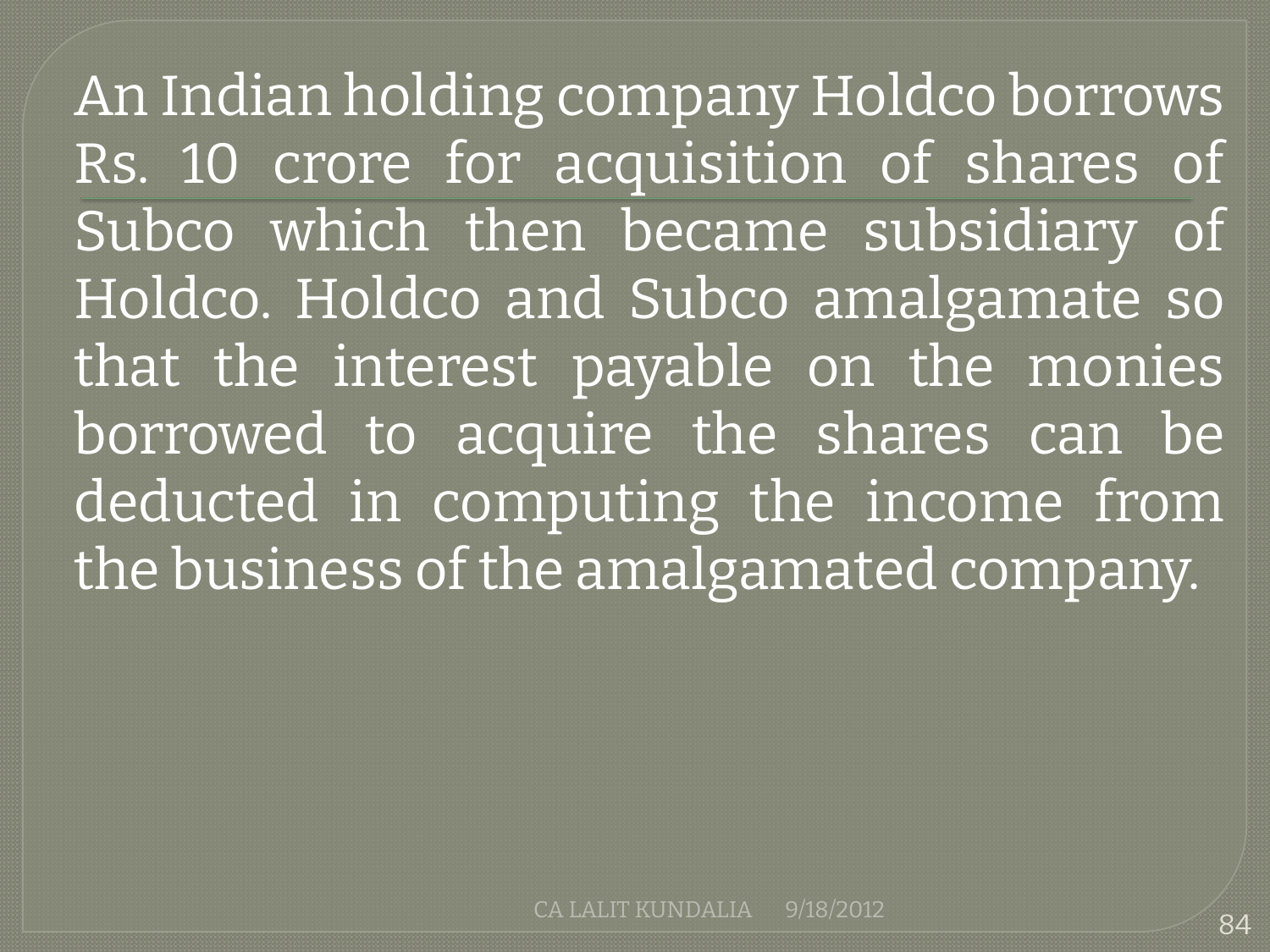

An Indian holding company Holdco borrows Rs. 10 crore for acquisition of shares of Subco which then became subsidiary of Holdco. Holdco and Subco amalgamate so that the interest payable on the monies borrowed to acquire the shares can be deducted in computing the income from the business of the amalgamated company.

CA LALIT KUNDALIA
9/18/2012
84